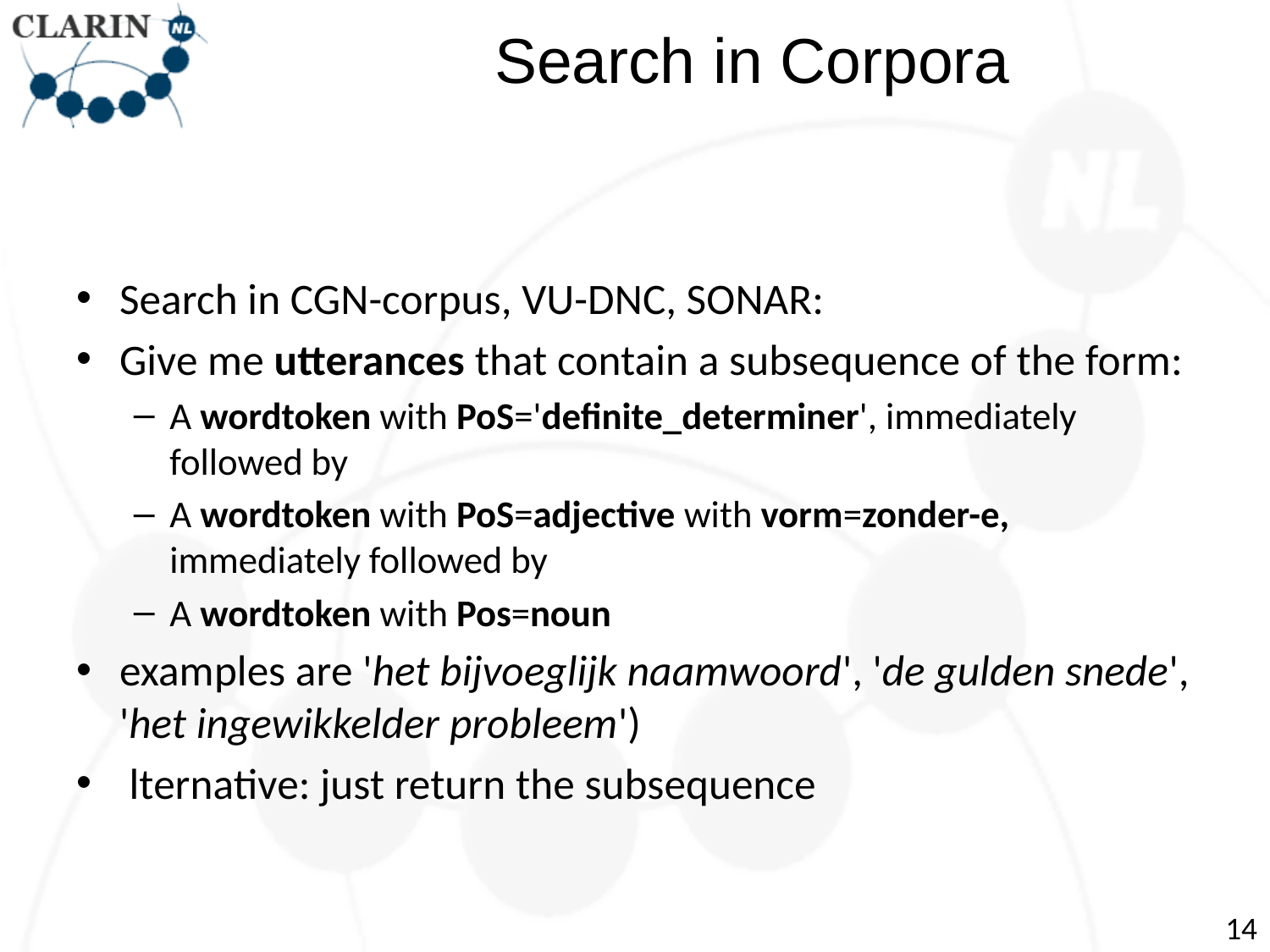

# Search in Corpora
Search in CGN-corpus, VU-DNC, SONAR:
Give me utterances that contain a subsequence of the form:
A wordtoken with PoS='definite_determiner', immediately followed by
A wordtoken with PoS=adjective with vorm=zonder-e, immediately followed by
A wordtoken with Pos=noun
examples are 'het bijvoeglijk naamwoord', 'de gulden snede', 'het ingewikkelder probleem')
 lternative: just return the subsequence

14